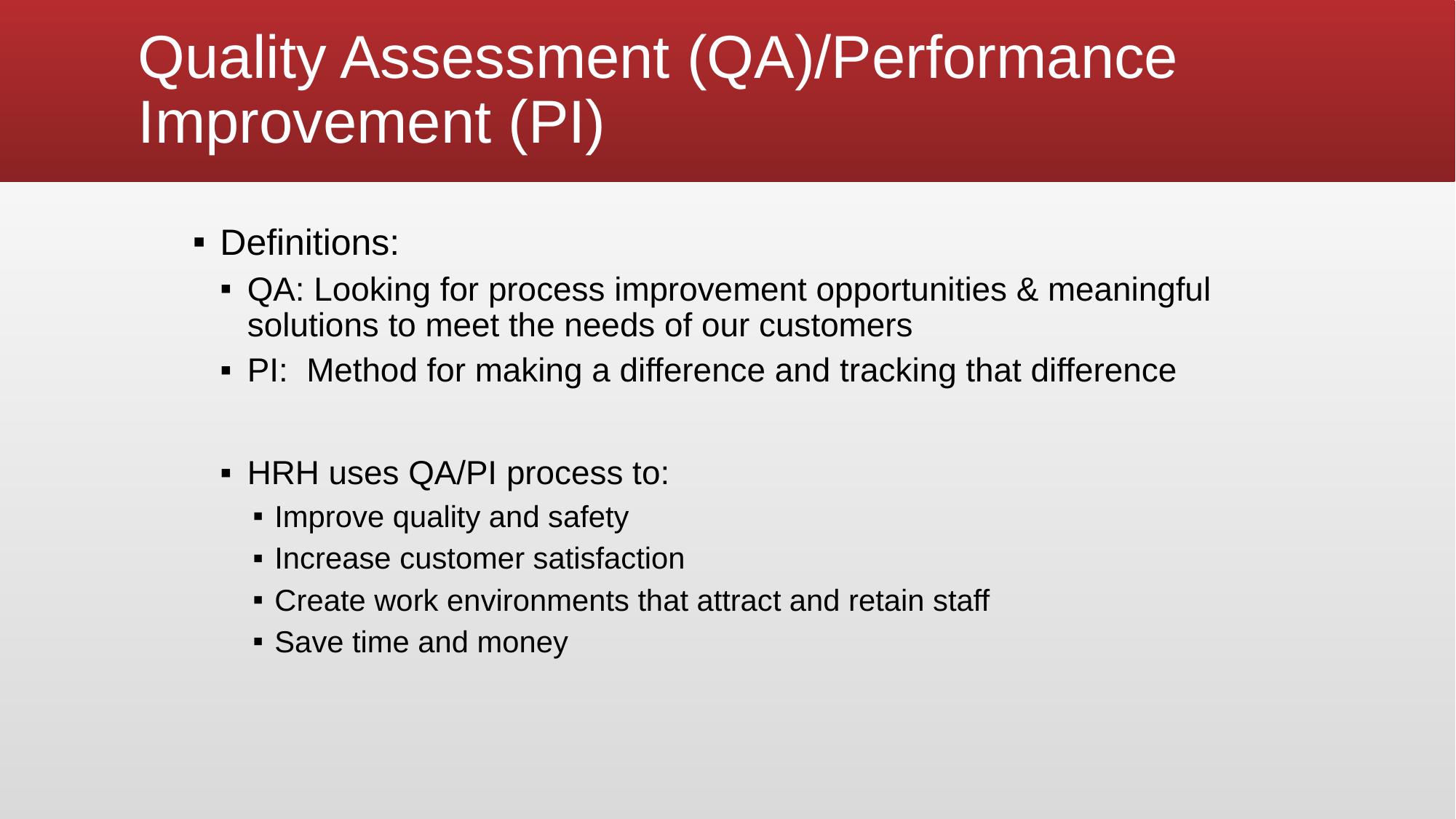

# Quality Assessment (QA)/Performance Improvement (PI)
Definitions:
QA: Looking for process improvement opportunities & meaningful solutions to meet the needs of our customers
PI:  Method for making a difference and tracking that difference

HRH uses QA/PI process to:
Improve quality and safety
Increase customer satisfaction
Create work environments that attract and retain staff
Save time and money